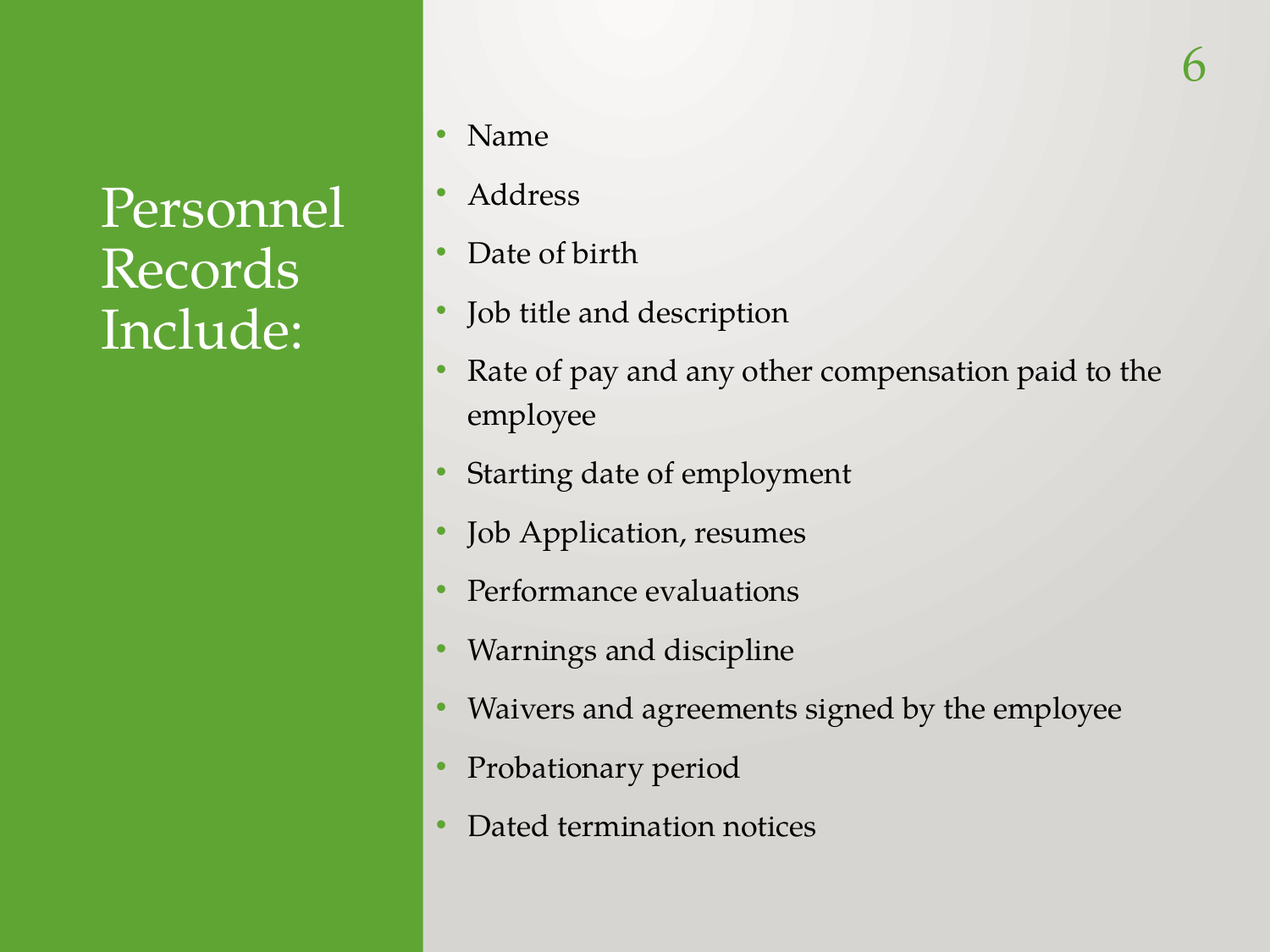

6
Name
Address
Date of birth
Job title and description
Rate of pay and any other compensation paid to the employee
Starting date of employment
Job Application, resumes
Performance evaluations
Warnings and discipline
Waivers and agreements signed by the employee
Probationary period
Dated termination notices
# Personnel Records Include: